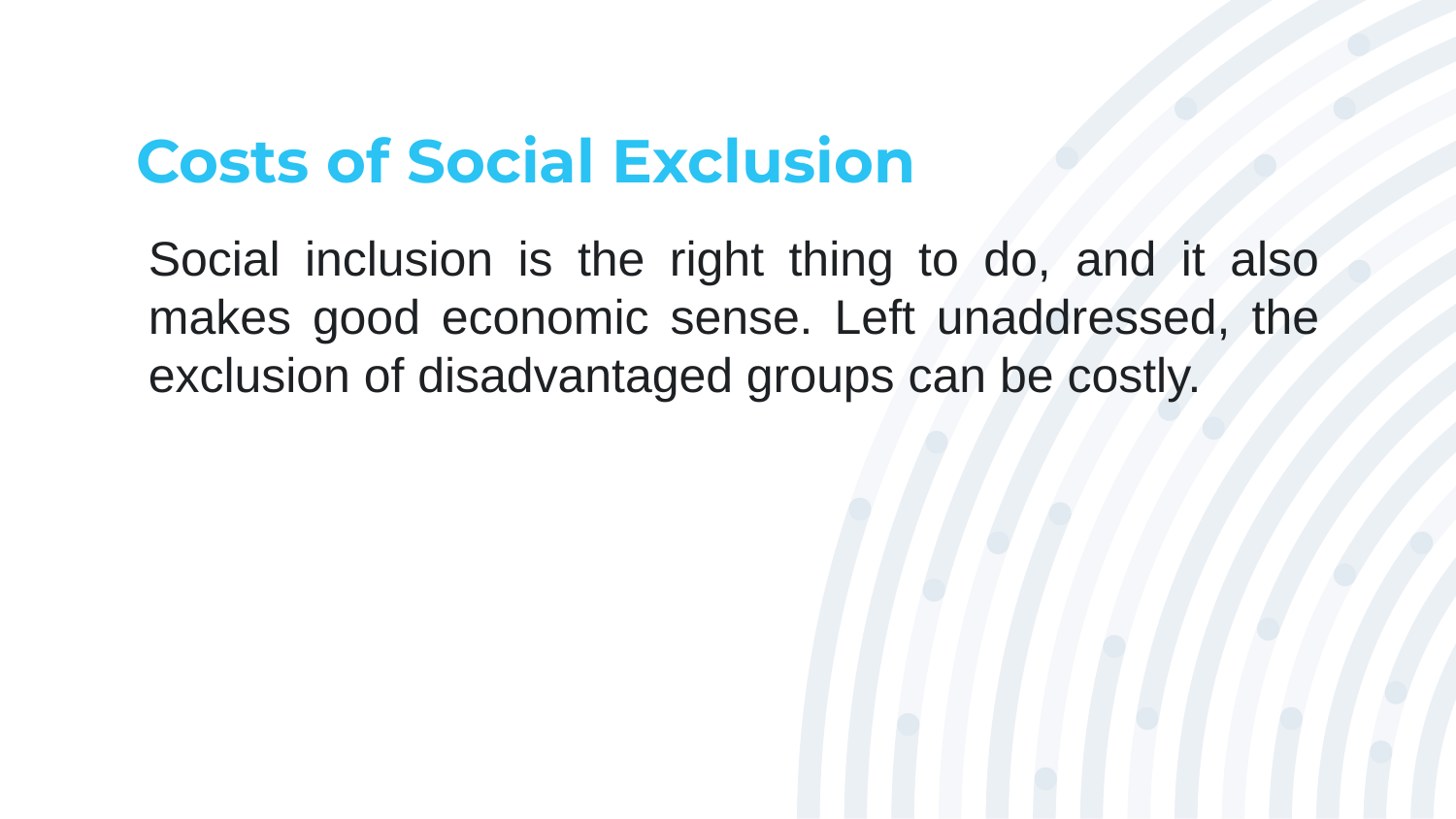

# Costs of Social Exclusion
Social inclusion is the right thing to do, and it also makes good economic sense. Left unaddressed, the exclusion of disadvantaged groups can be costly.